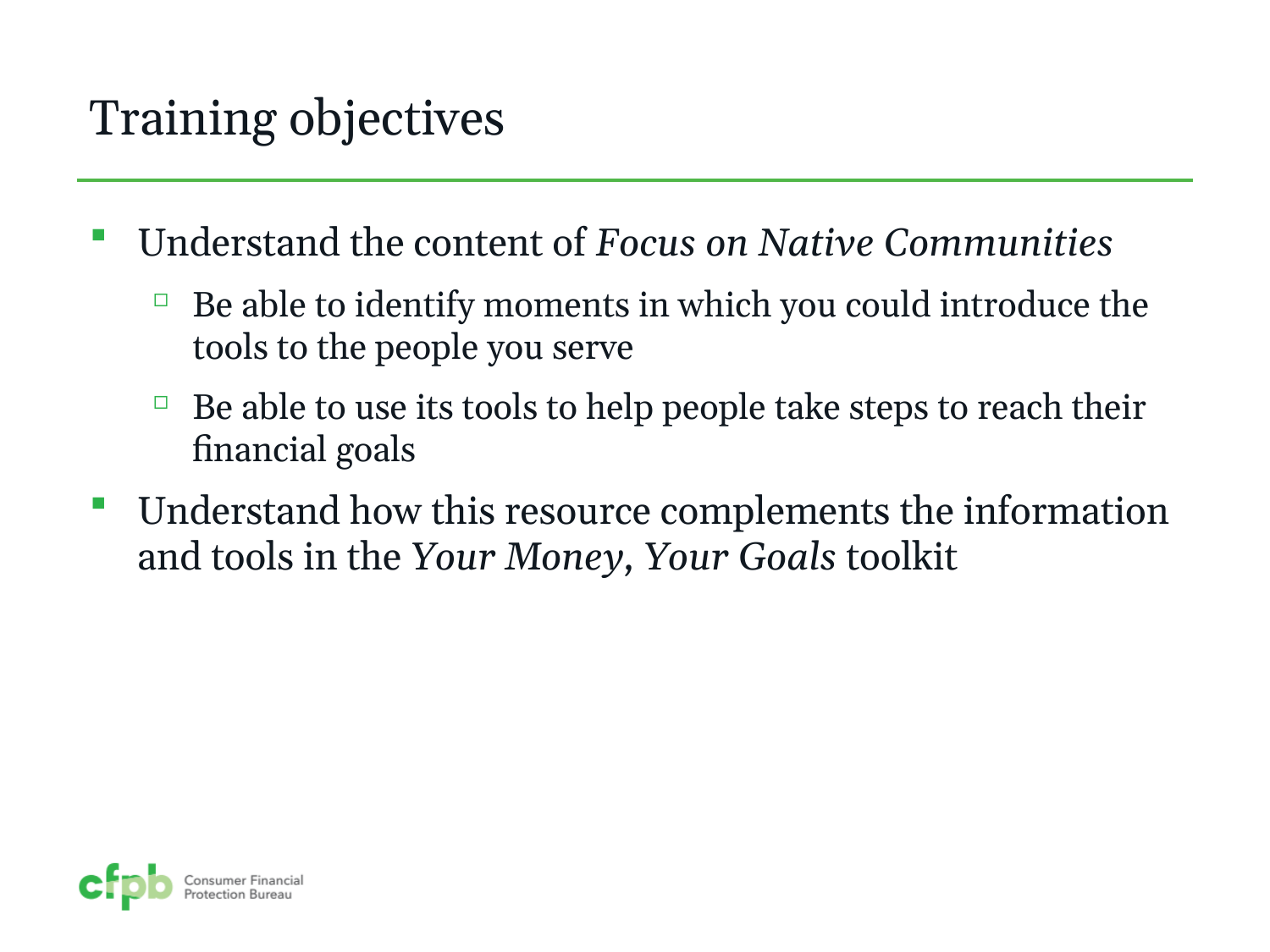

# Training objectives
Understand the content of Focus on Native Communities
Be able to identify moments in which you could introduce the tools to the people you serve
Be able to use its tools to help people take steps to reach their financial goals
Understand how this resource complements the information and tools in the Your Money, Your Goals toolkit